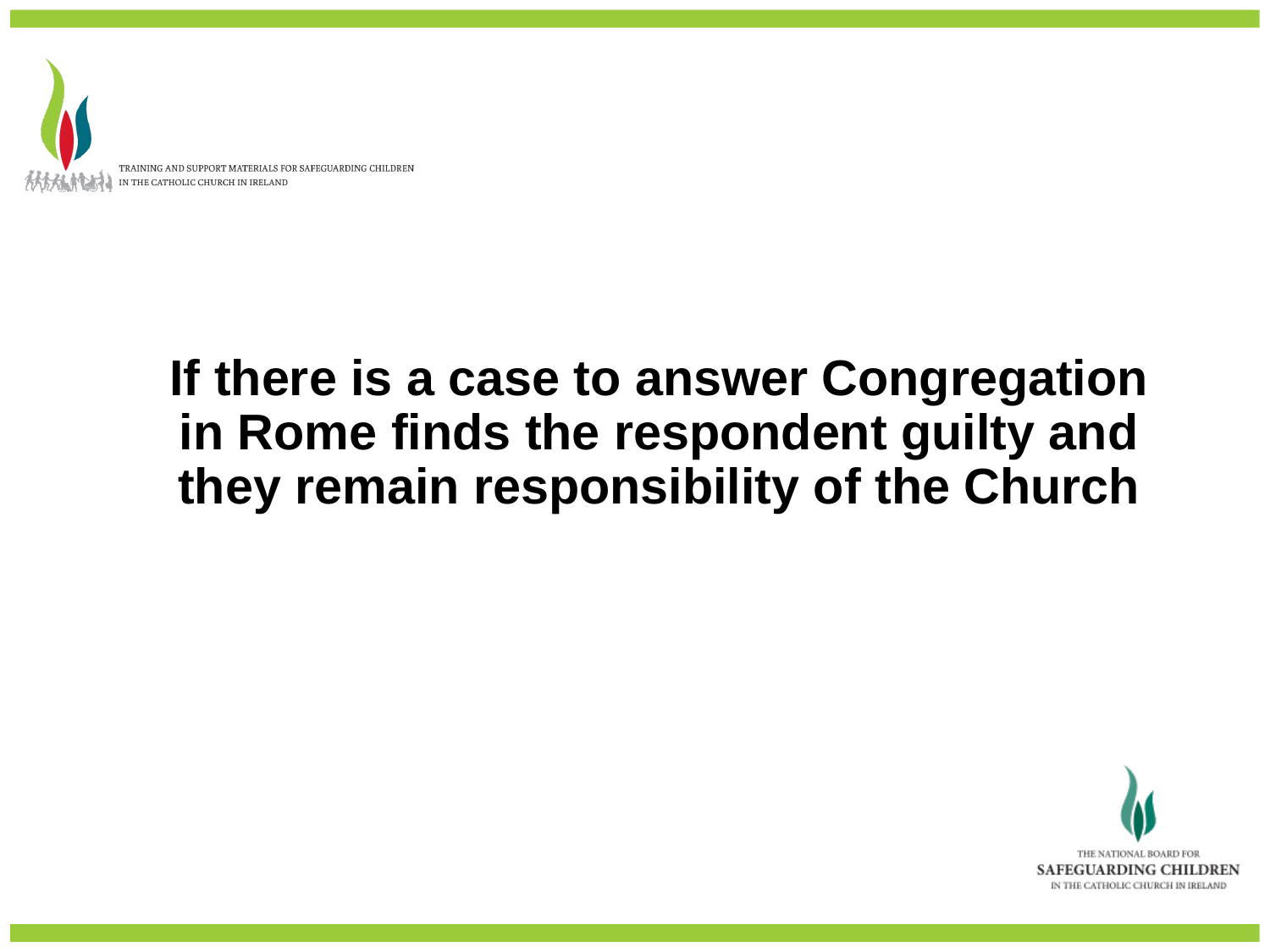

If there is a case to answer Congregation in Rome finds the respondent guilty and they remain responsibility of the Church